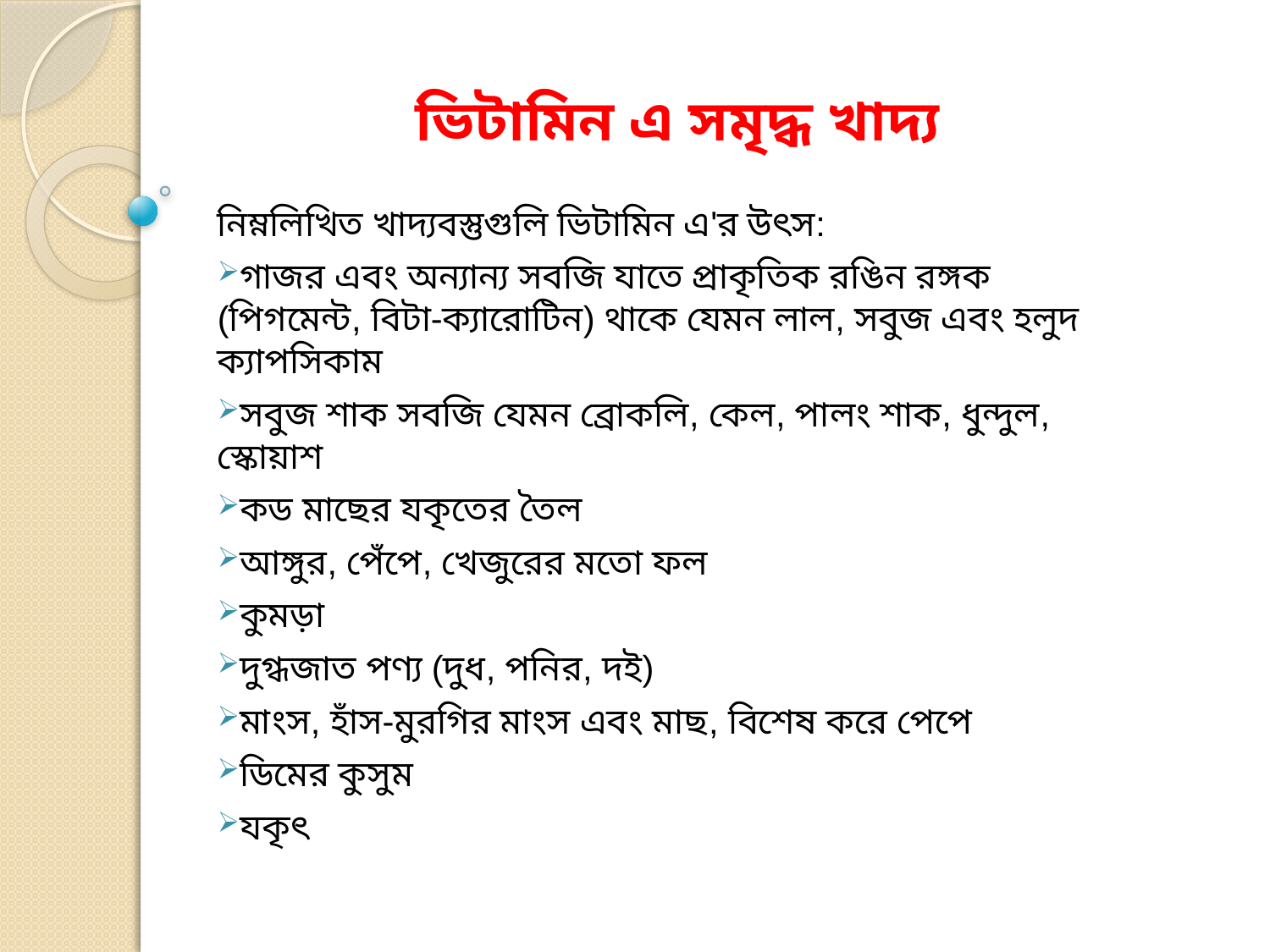

# ভিটামিন এ সমৃদ্ধ খাদ্য
নিম্নলিখিত খাদ্যবস্তুগুলি ভিটামিন এ'র উৎস:
গাজর এবং অন্যান্য সবজি যাতে প্রাকৃতিক রঙিন রঙ্গক (পিগমেন্ট, বিটা-ক্যারোটিন) থাকে যেমন লাল, সবুজ এবং হলুদ ক্যাপসিকাম
সবুজ শাক সবজি যেমন ব্রোকলি, কেল, পালং শাক, ধুন্দুল, স্কোয়াশ
কড মাছের যকৃতের তৈল
আঙ্গুর, পেঁপে, খেজুরের মতো ফল
কুমড়া
দুগ্ধজাত পণ্য (দুধ, পনির, দই)
মাংস, হাঁস-মুরগির মাংস এবং মাছ, বিশেষ করে পেপে
ডিমের কুসুম
যকৃৎ